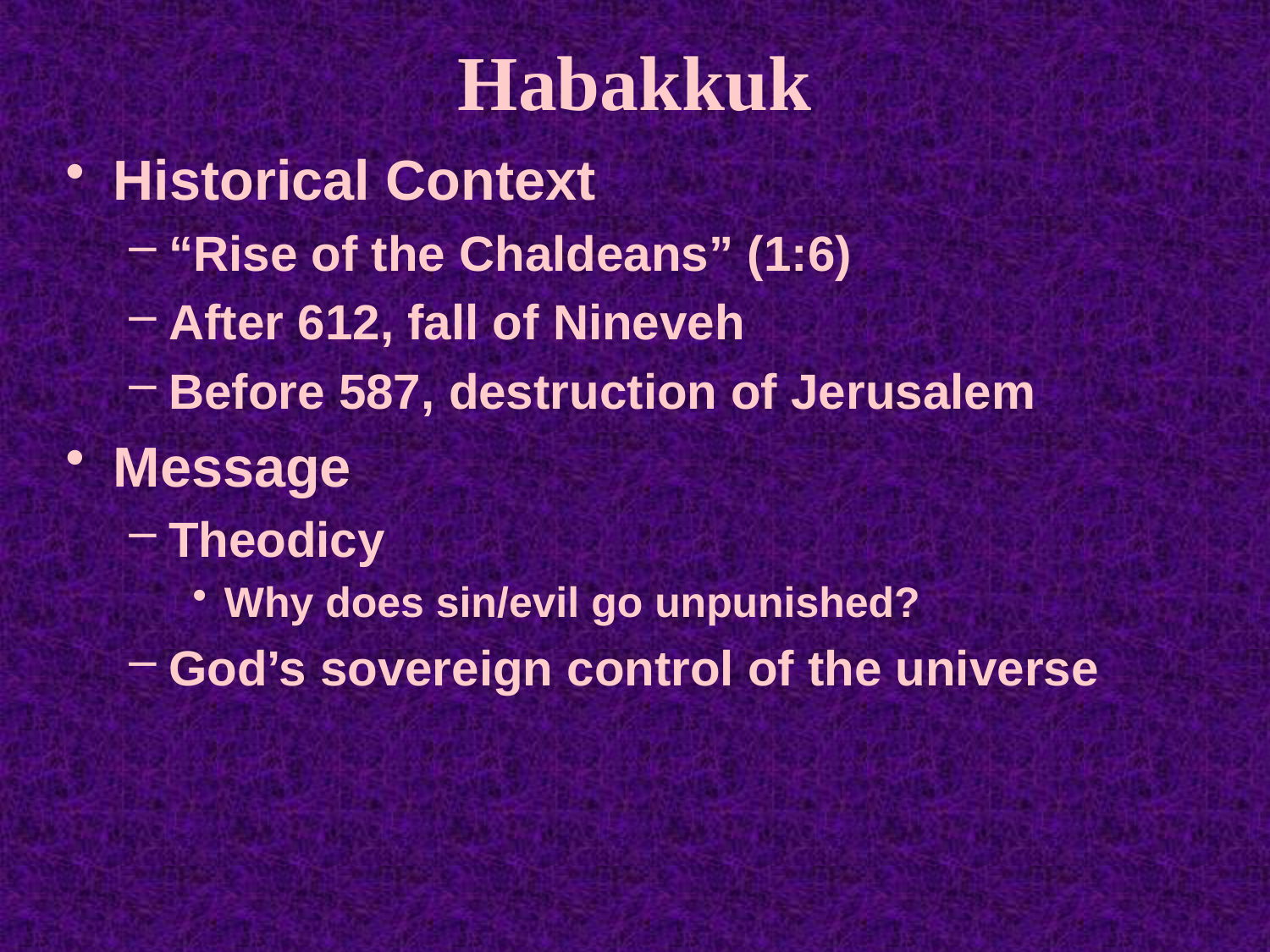

# Habakkuk
Historical Context
“Rise of the Chaldeans” (1:6)
After 612, fall of Nineveh
Before 587, destruction of Jerusalem
Message
Theodicy
Why does sin/evil go unpunished?
God’s sovereign control of the universe